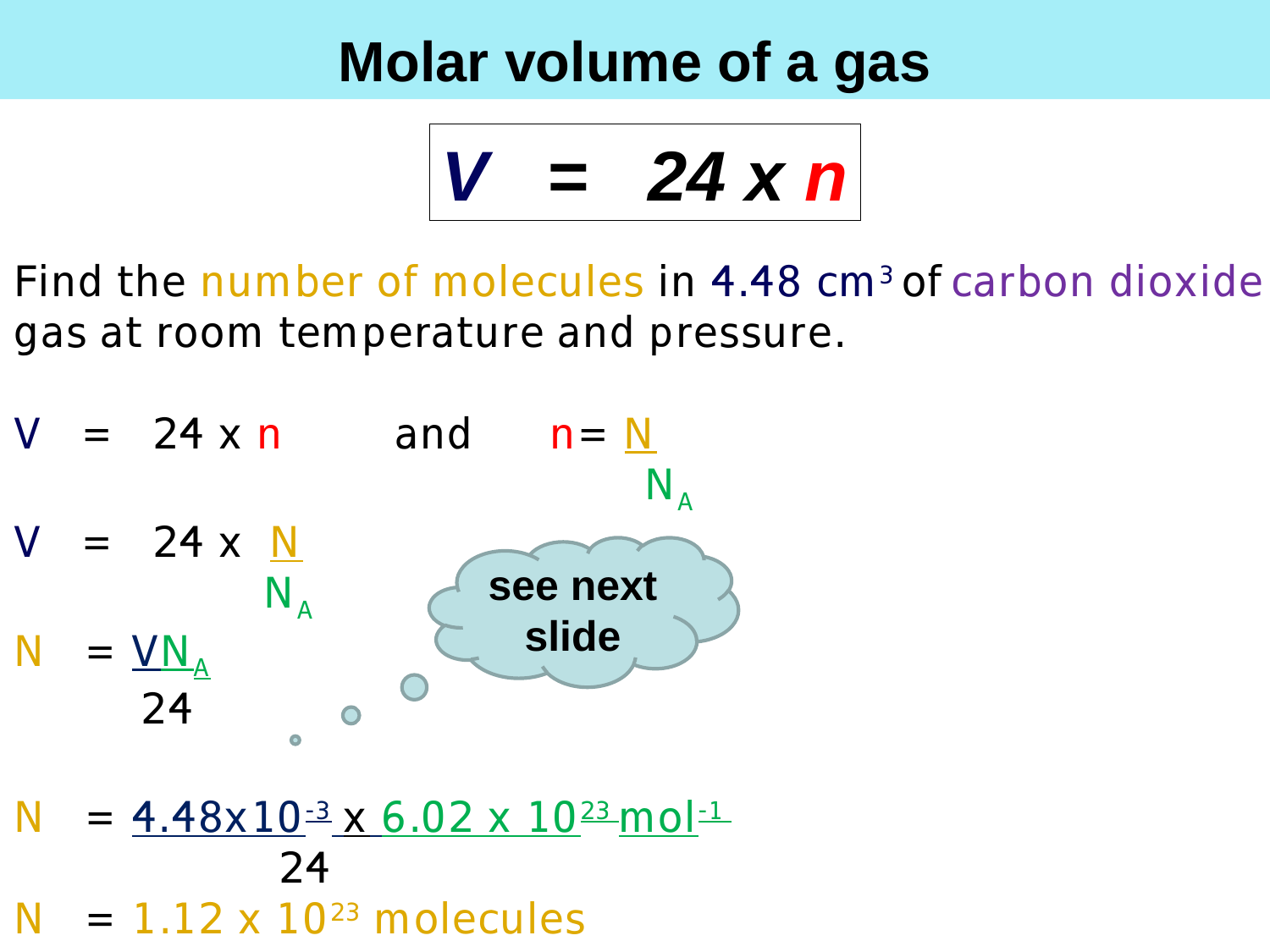

Molar volume of a gas

V   =   24 x n
Find the number of molecules in 4.48 cm3 of carbon dioxide gas at room temperature and pressure.

V   =   24 x n	and      n= N
    NA
V   =   24 x  N
                    NA
N   = VNA
	24

N   = 4.48x10-3 x 6.02 x 1023 mol-1
	           24
N   = 1.12 x 1023 molecules

see next slide